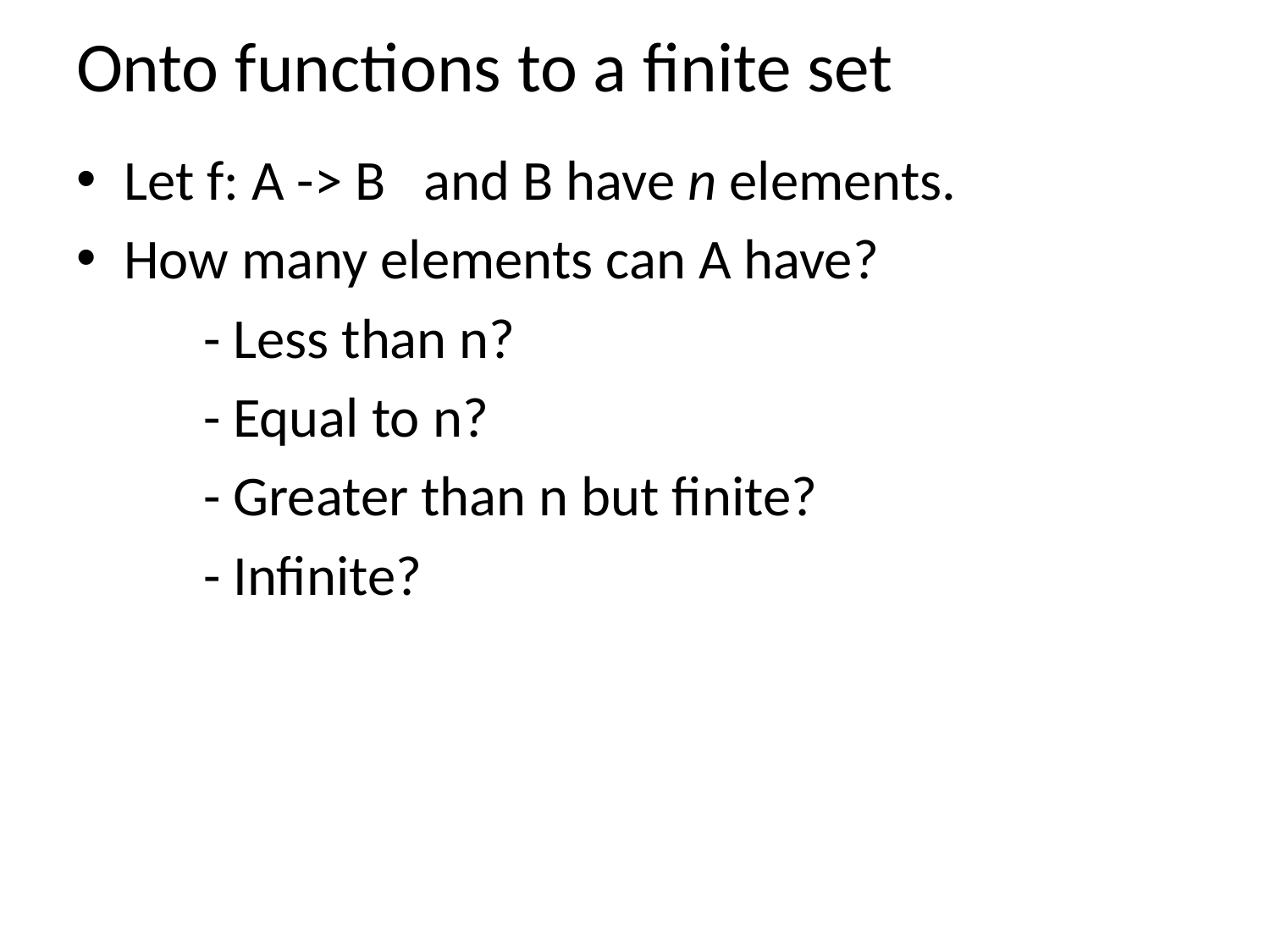

# Onto functions to a finite set
Let f: A -> B   and B have n elements.
How many elements can A have?
	- Less than n?
	- Equal to n?
          - Greater than n but finite?
          - Infinite?